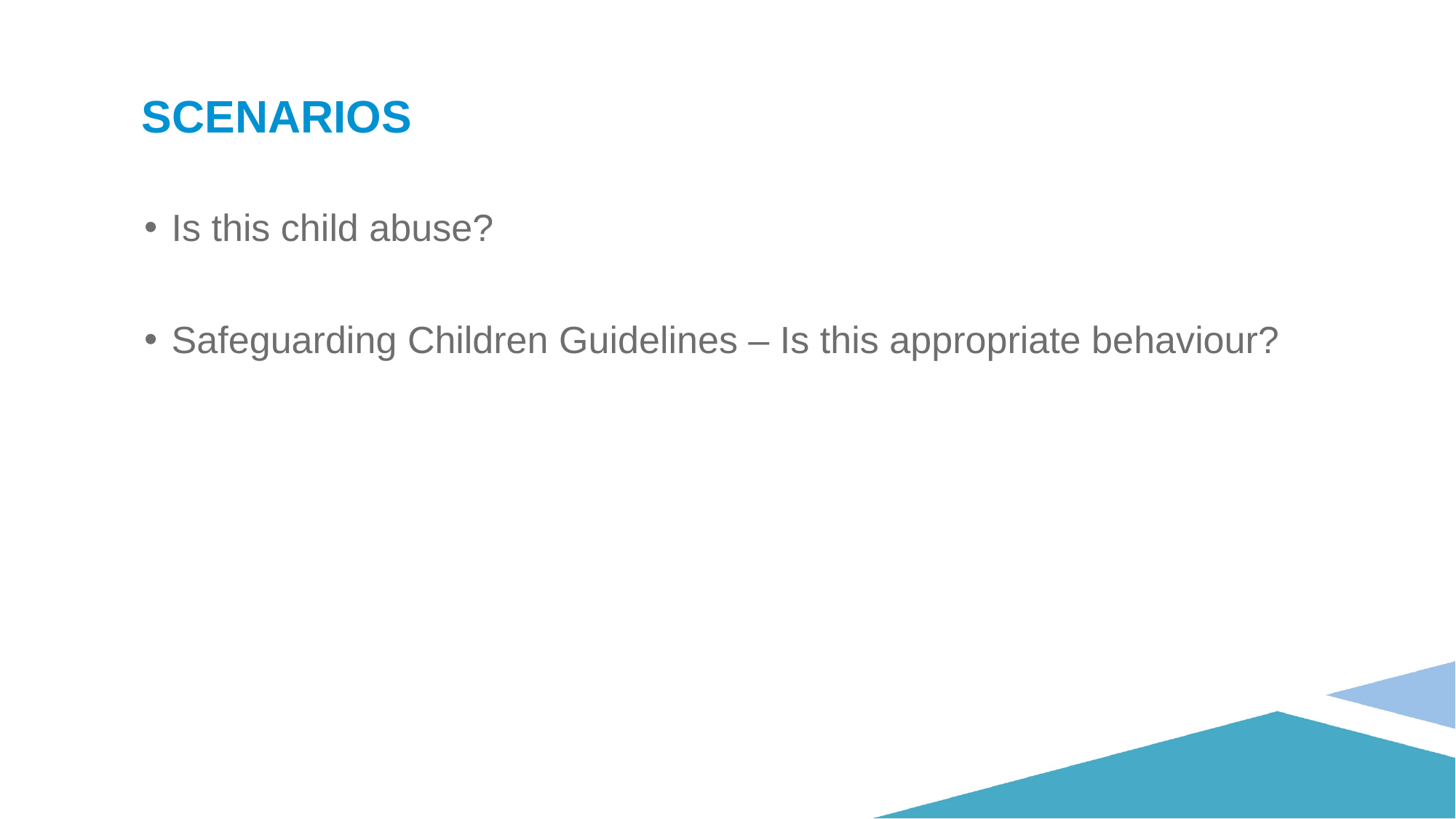

Scenarios
Is this child abuse?

Safeguarding Children Guidelines – Is this appropriate behaviour?